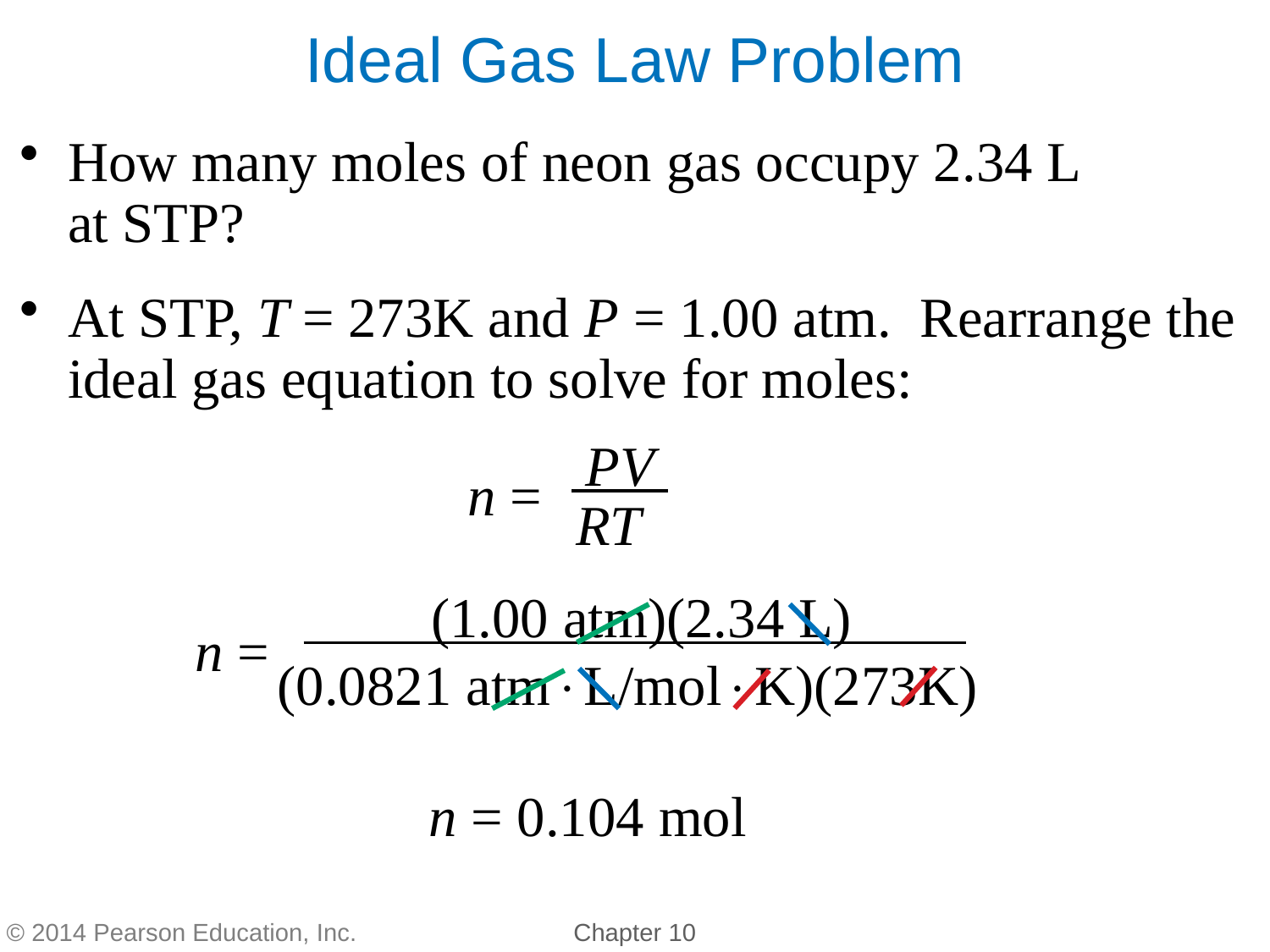

How many moles of neon gas occupy 2.34 L
at STP?
At STP, T = 273K and P = 1.00 atm.  Rearrange the ideal gas equation to solve for moles:
Ideal Gas Law Problem
 PV .
RT
n =
         (1.00 atm)(2.34 L)
(0.0821 atm⋅L/mol⋅K)(273K)
n =

n = 0.104 mol